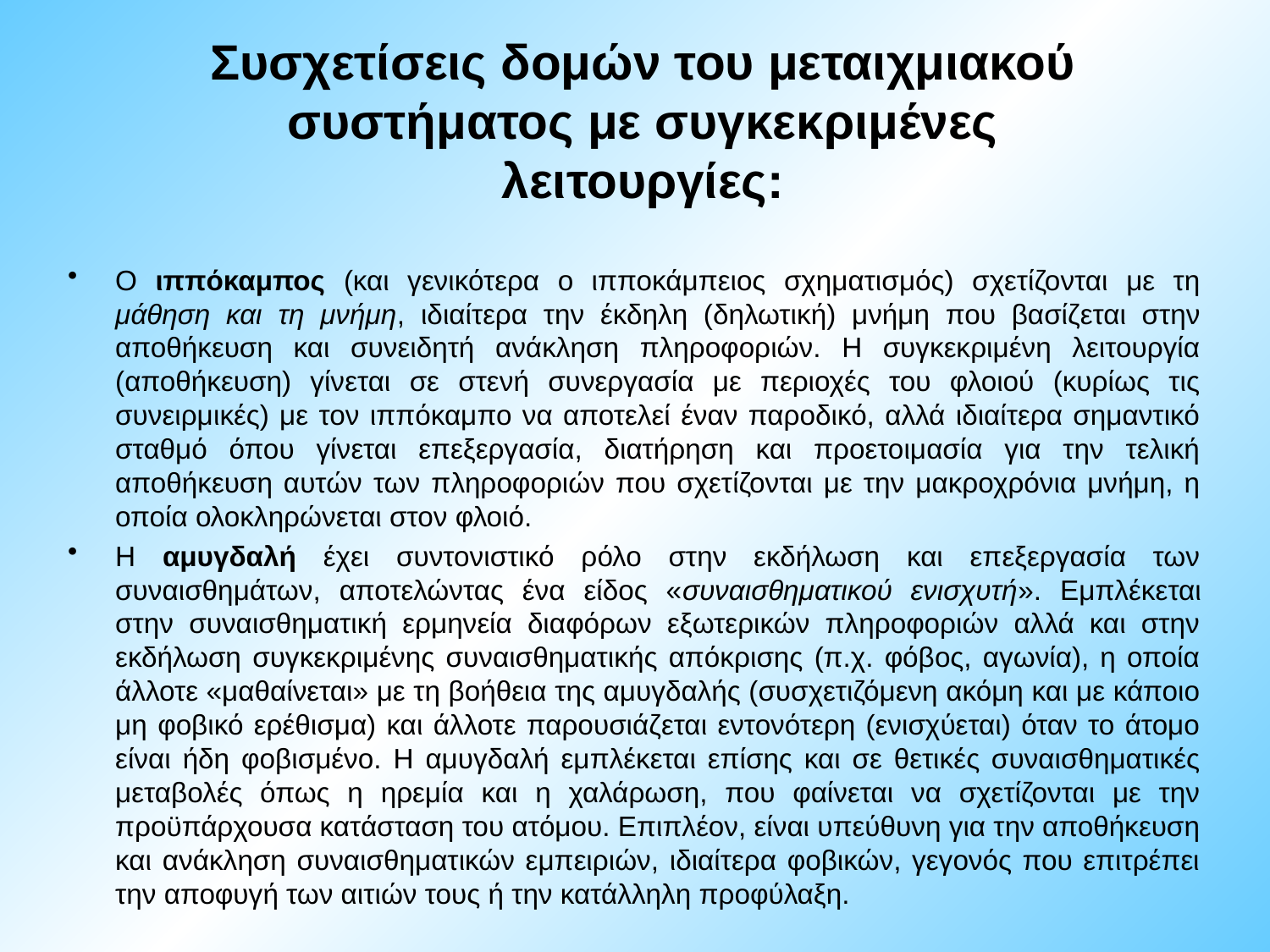

# Συσχετίσεις δομών του μεταιχμιακού συστήματος με συγκεκριμένες λειτουργίες:
Ο ιππόκαμπος (και γενικότερα ο ιπποκάμπειος σχηματισμός) σχετίζονται με τη μάθηση και τη μνήμη, ιδιαίτερα την έκδηλη (δηλωτική) μνήμη που βασίζεται στην αποθήκευση και συνειδητή ανάκληση πληροφοριών. Η συγκεκριμένη λειτουργία (αποθήκευση) γίνεται σε στενή συνεργασία με περιοχές του φλοιού (κυρίως τις συνειρμικές) με τον ιππόκαμπο να αποτελεί έναν παροδικό, αλλά ιδιαίτερα σημαντικό σταθμό όπου γίνεται επεξεργασία, διατήρηση και προετοιμασία για την τελική αποθήκευση αυτών των πληροφοριών που σχετίζονται με την μακροχρόνια μνήμη, η οποία ολοκληρώνεται στον φλοιό.
Η αμυγδαλή έχει συντονιστικό ρόλο στην εκδήλωση και επεξεργασία των συναισθημάτων, αποτελώντας ένα είδος «συναισθηματικού ενισχυτή». Εμπλέκεται στην συναισθηματική ερμηνεία διαφόρων εξωτερικών πληροφοριών αλλά και στην εκδήλωση συγκεκριμένης συναισθηματικής απόκρισης (π.χ. φόβος, αγωνία), η οποία άλλοτε «μαθαίνεται» με τη βοήθεια της αμυγδαλής (συσχετιζόμενη ακόμη και με κάποιο μη φοβικό ερέθισμα) και άλλοτε παρουσιάζεται εντονότερη (ενισχύεται) όταν το άτομο είναι ήδη φοβισμένο. Η αμυγδαλή εμπλέκεται επίσης και σε θετικές συναισθηματικές μεταβολές όπως η ηρεμία και η χαλάρωση, που φαίνεται να σχετίζονται με την προϋπάρχουσα κατάσταση του ατόμου. Επιπλέον, είναι υπεύθυνη για την αποθήκευση και ανάκληση συναισθηματικών εμπειριών, ιδιαίτερα φοβικών, γεγονός που επιτρέπει την αποφυγή των αιτιών τους ή την κατάλληλη προφύλαξη.